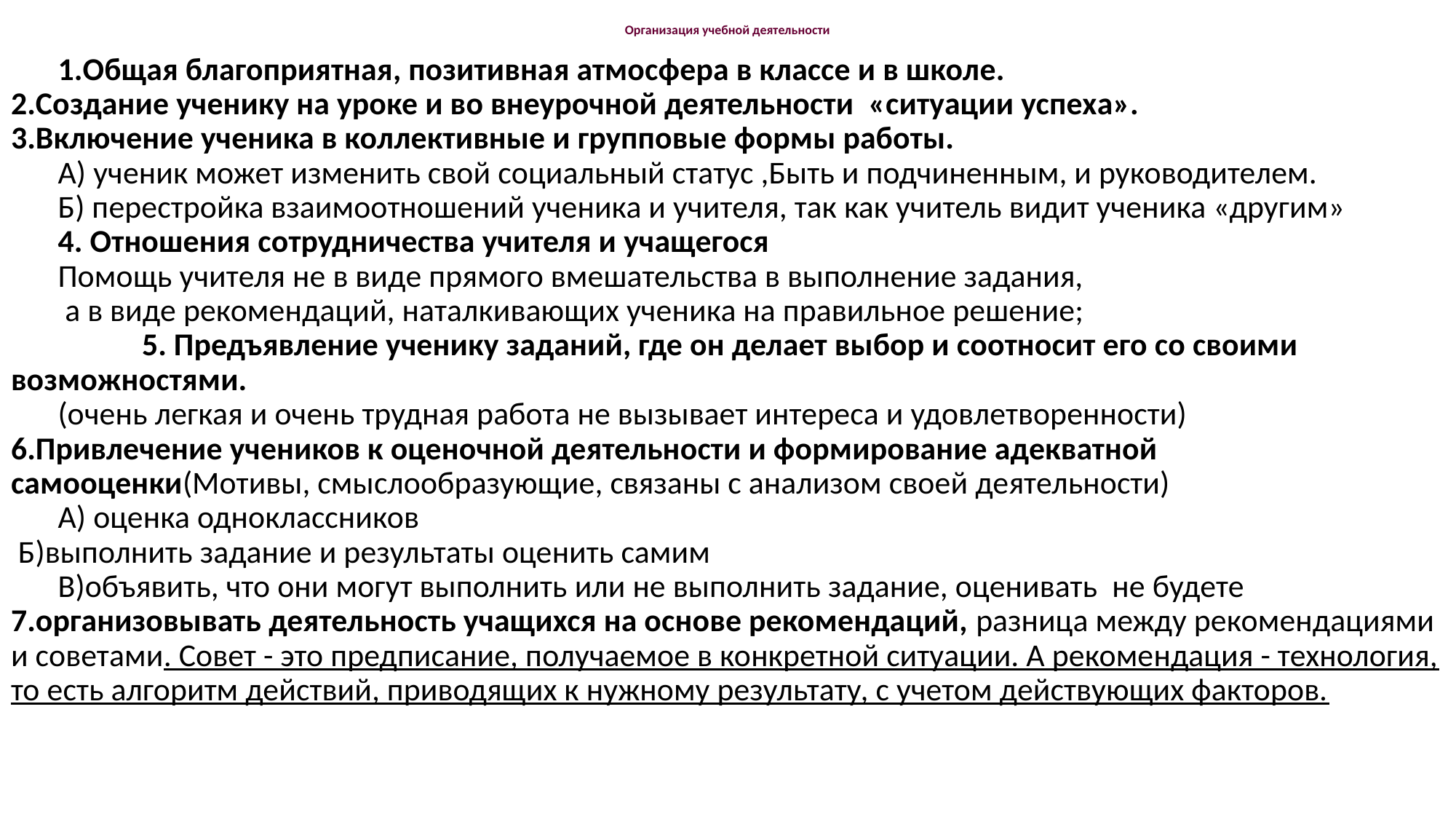

# Организация учебной деятельности
1.Общая благоприятная, позитивная атмосфера в классе и в школе.                                                  2.Создание ученику на уроке и во внеурочной деятельности  «ситуации успеха».                                         3.Включение ученика в коллективные и групповые формы работы.
А) ученик может изменить свой социальный статус ,Быть и подчиненным, и руководителем.
Б) перестройка взаимоотношений ученика и учителя, так как учитель видит ученика «другим»
4. Отношения сотрудничества учителя и учащегося
Помощь учителя не в виде прямого вмешательства в выполнение задания,
 а в виде рекомендаций, наталкивающих ученика на правильное решение;                                                                    5. Предъявление ученику заданий, где он делает выбор и соотносит его со своими возможностями.
(очень легкая и очень трудная работа не вызывает интереса и удовлетворенности)                6.Привлечение учеников к оценочной деятельности и формирование адекватной самооценки(Мотивы, смыслообразующие, связаны с анализом своей деятельности)
А) оценка одноклассников                                                                                                                                              Б)выполнить задание и результаты оценить самим
В)объявить, что они могут выполнить или не выполнить задание, оценивать  не будете  7.организовывать деятельность учащихся на основе рекомендаций, разница между рекомендациями и советами. Совет - это предписание, получаемое в конкретной ситуации. А рекомендация - технология, то есть алгоритм действий, приводящих к нужному результату, с учетом действующих факторов.